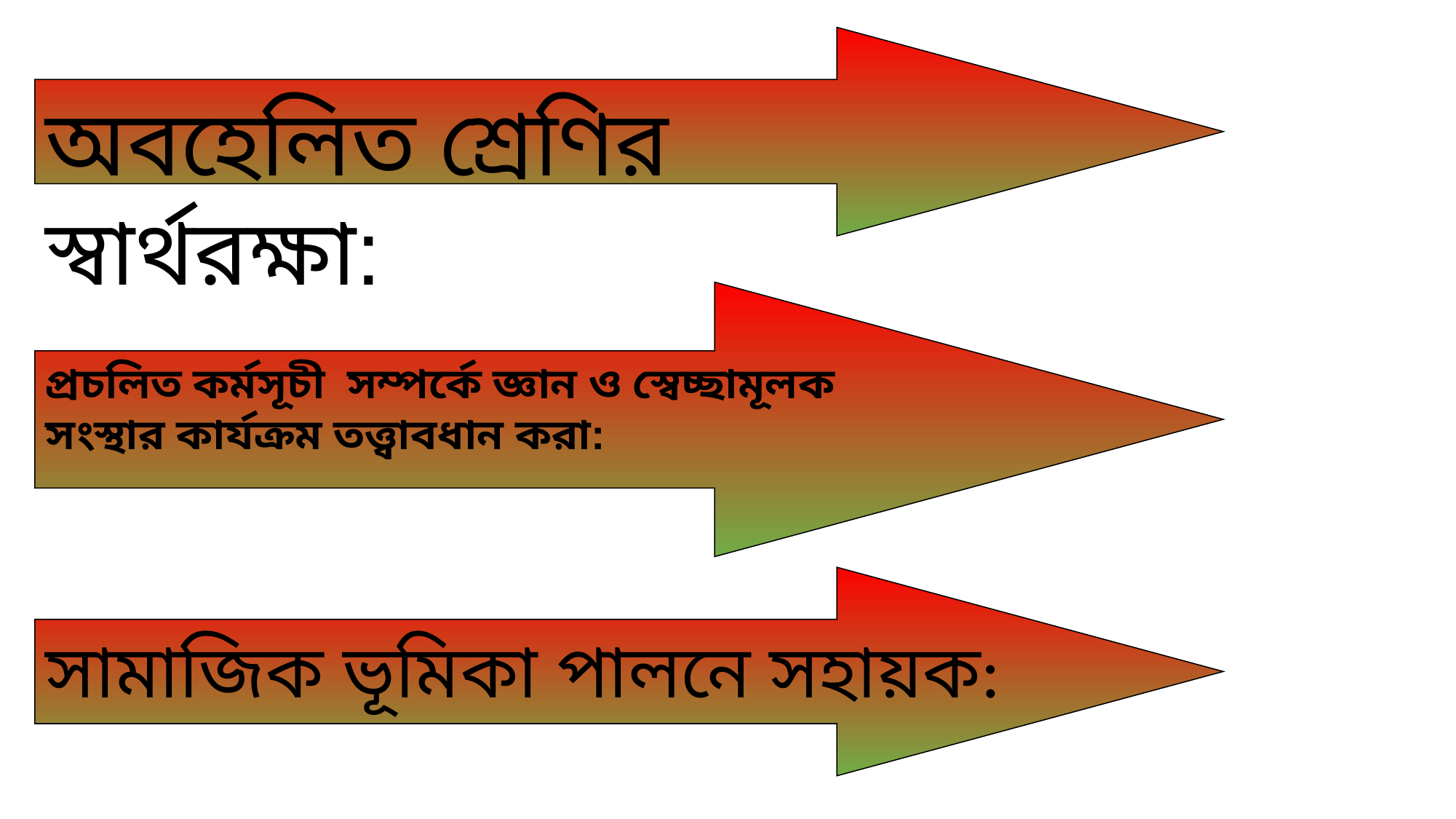

অবহেলিত শ্রেণির স্বার্থরক্ষা:
প্রচলিত কর্মসূচী  সম্পর্কে জ্ঞান ও স্বেচ্ছামূলক সংস্থার কার্যক্রম তত্ত্বাবধান করা:
সামাজিক ভূমিকা পালনে সহায়ক: